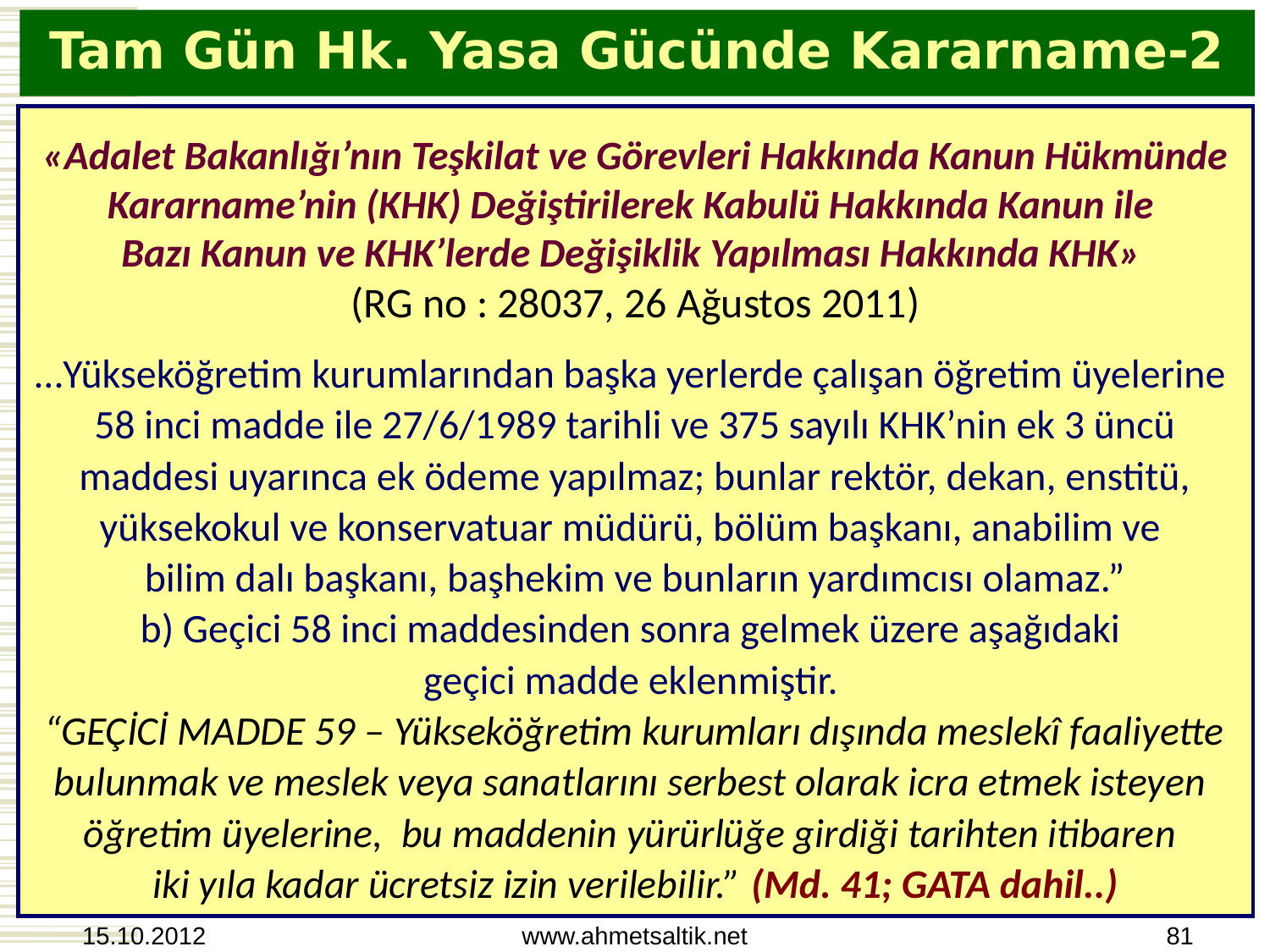

# Tam Gün Hk. Yasa Gücünde Kararname-2
«Adalet Bakanlığı’nın Teşkilat ve Görevleri Hakkında Kanun Hükmünde Kararname’nin (KHK) Değiştirilerek Kabulü Hakkında Kanun ile
Bazı Kanun ve KHK’lerde Değişiklik Yapılması Hakkında KHK»
(RG no : 28037, 26 Ağustos 2011)
…Yükseköğretim kurumlarından başka yerlerde çalışan öğretim üyelerine
58 inci madde ile 27/6/1989 tarihli ve 375 sayılı KHK’nin ek 3 üncü maddesi uyarınca ek ödeme yapılmaz; bunlar rektör, dekan, enstitü, yüksekokul ve konservatuar müdürü, bölüm başkanı, anabilim ve
bilim dalı başkanı, başhekim ve bunların yardımcısı olamaz.”
b) Geçici 58 inci maddesinden sonra gelmek üzere aşağıdaki
geçici madde eklenmiştir.
“GEÇİCİ MADDE 59 – Yükseköğretim kurumları dışında meslekî faaliyette bulunmak ve meslek veya sanatlarını serbest olarak icra etmek isteyen
öğretim üyelerine,  bu maddenin yürürlüğe girdiği tarihten itibaren
iki yıla kadar ücretsiz izin verilebilir.” (Md. 41; GATA dahil..)
15.10.2012
www.ahmetsaltik.net
81